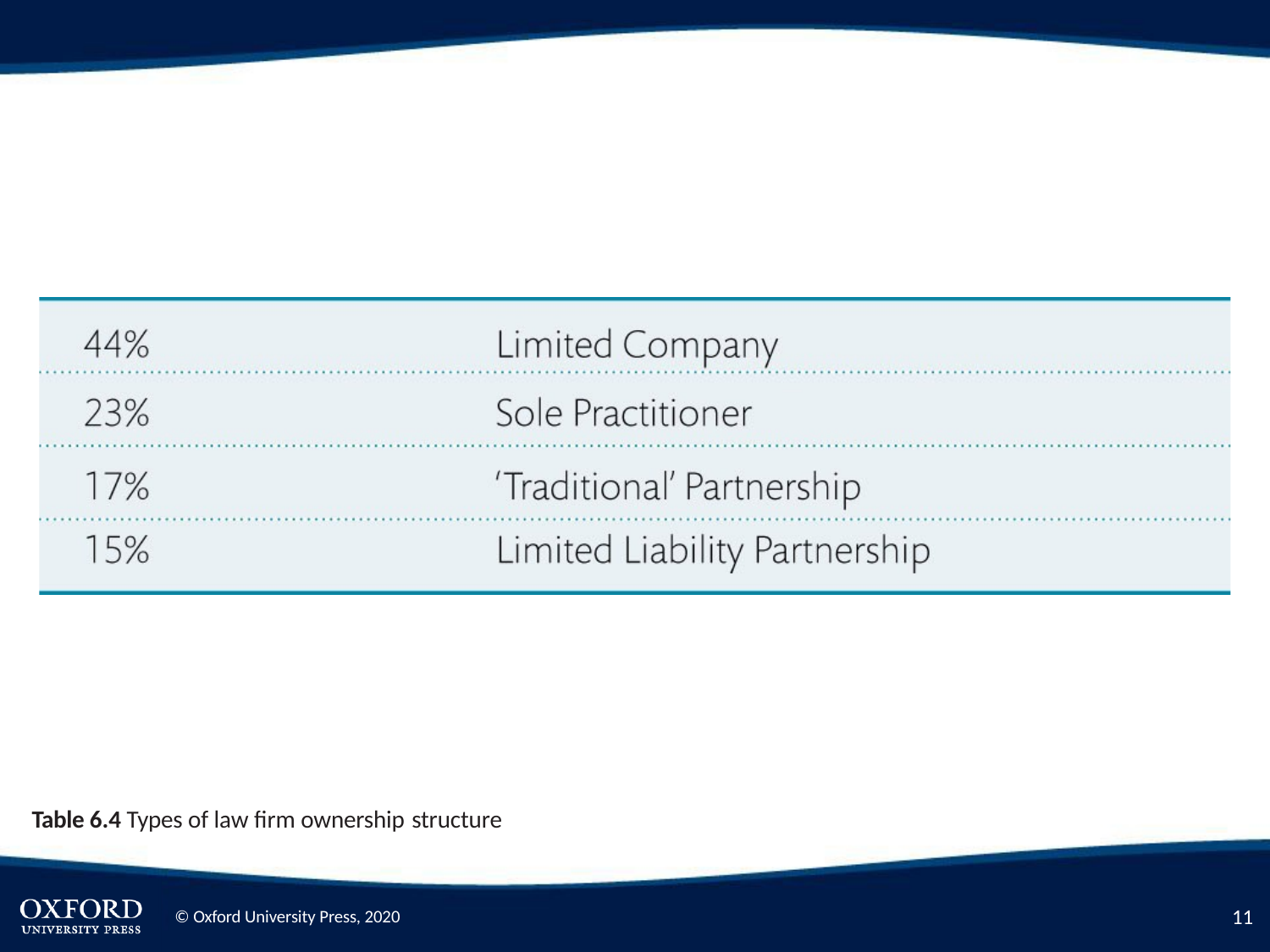

Table 6.4 Types of law firm ownership structure
11
© Oxford University Press, 2020